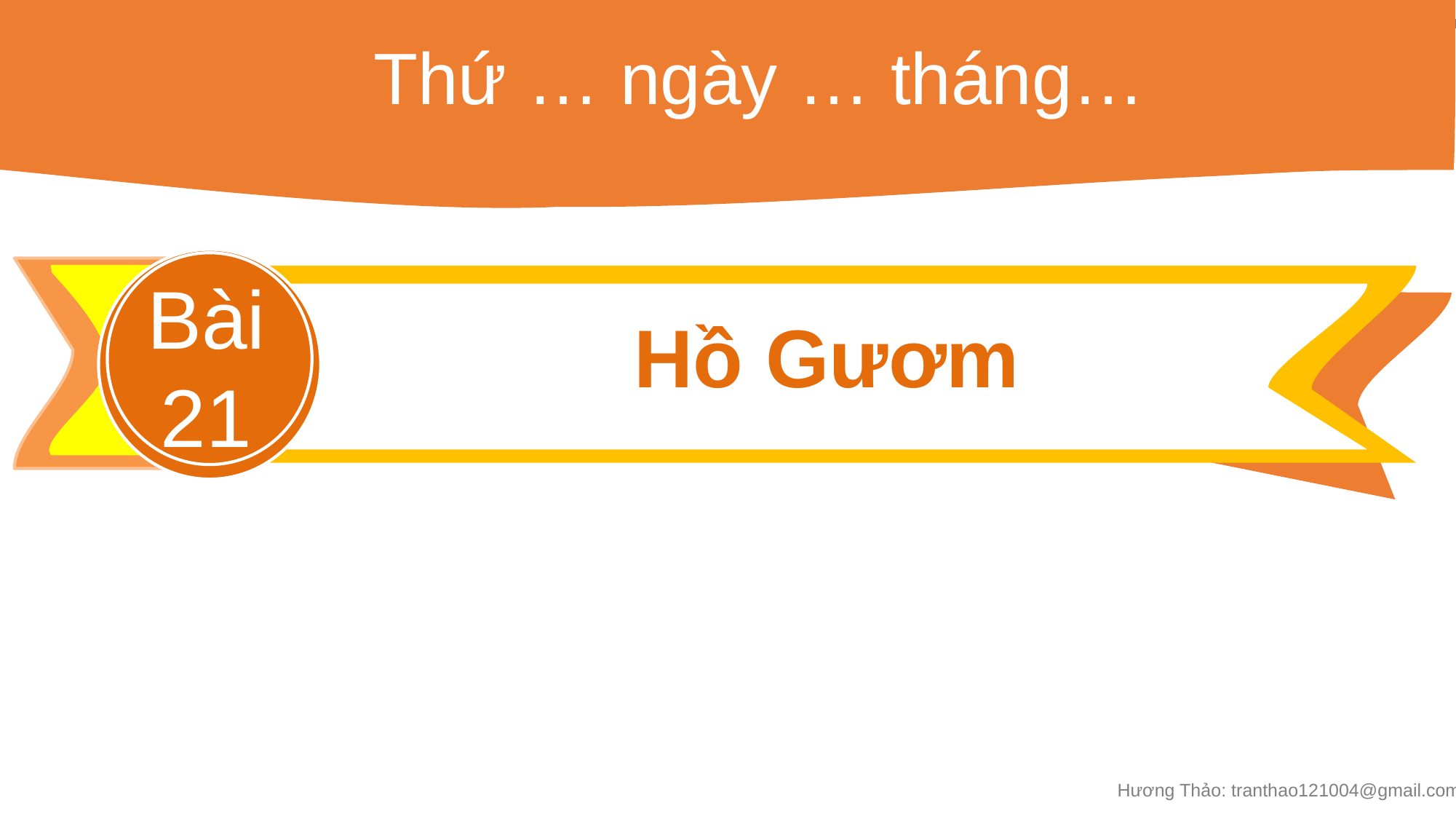

Thứ … ngày … tháng…
Bài 21
Hồ Gươm